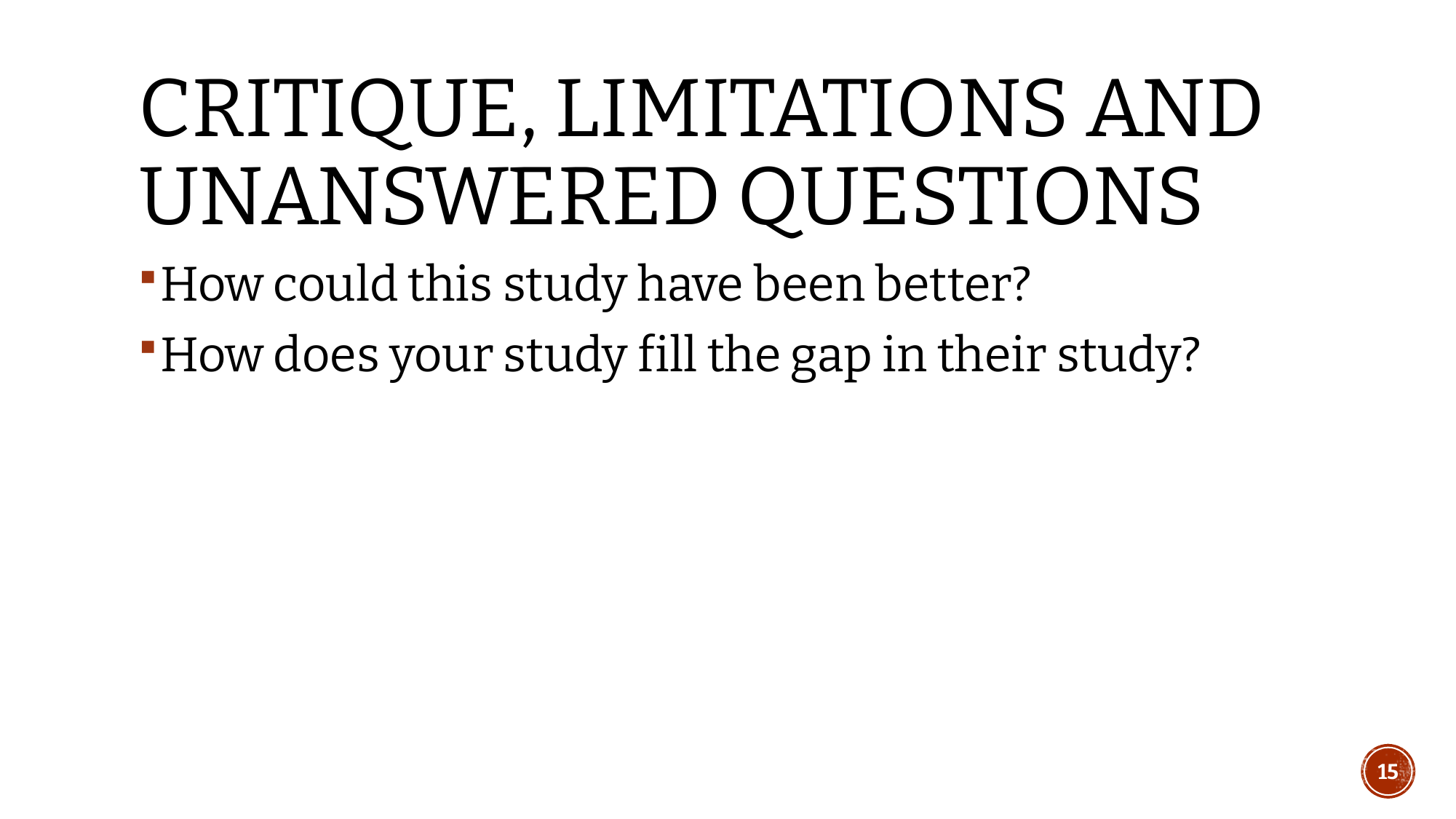

# CRITIQUE, LIMITATIONS AND UNANSWERED QUESTIONS
How could this study have been better?
How does your study fill the gap in their study?
15